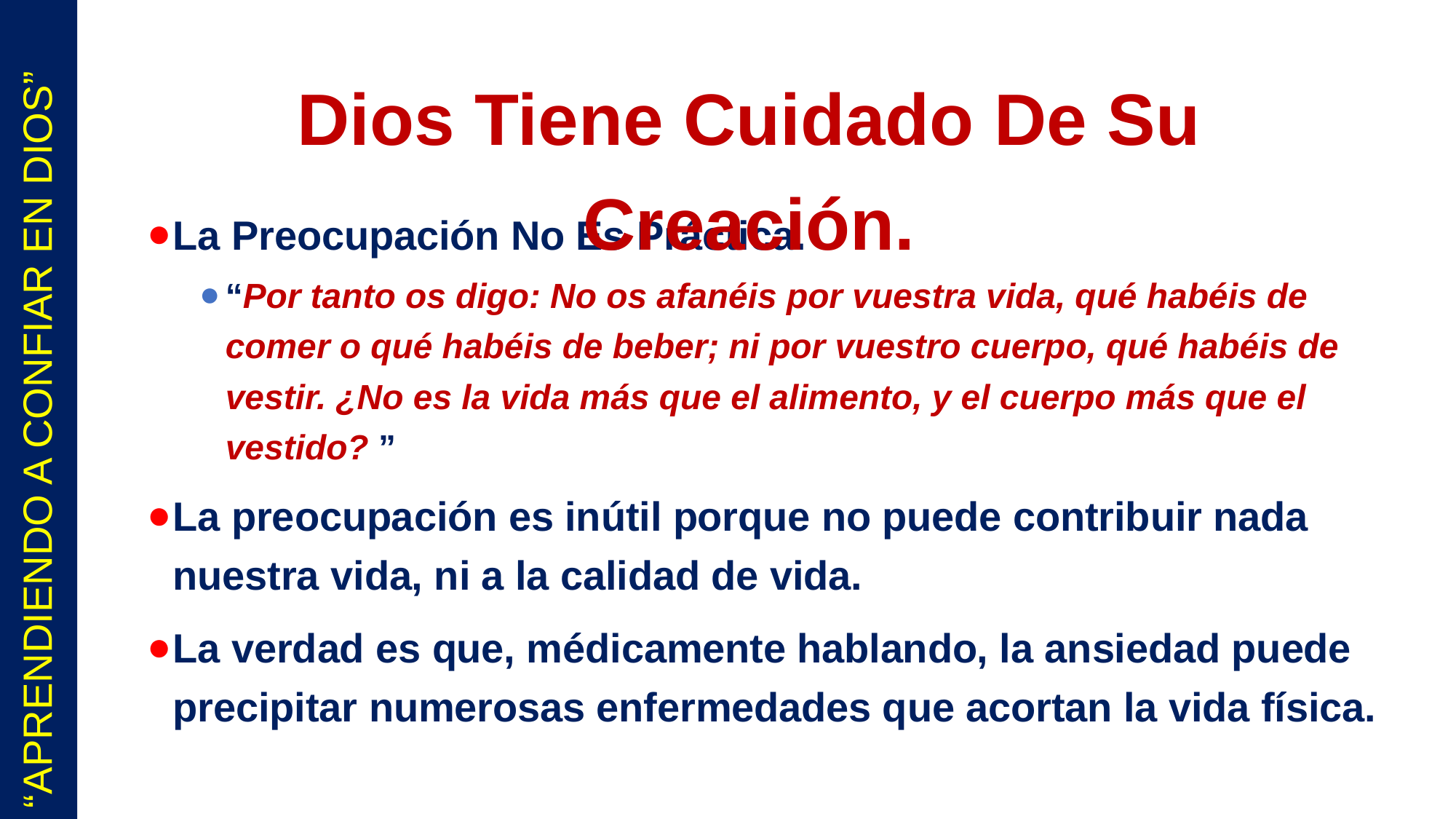

Dios Tiene Cuidado De Su Creación.
La Preocupación No Es Práctica.
“Por tanto os digo: No os afanéis por vuestra vida, qué habéis de comer o qué habéis de beber; ni por vuestro cuerpo, qué habéis de vestir. ¿No es la vida más que el alimento, y el cuerpo más que el vestido? ”
La preocupación es inútil porque no puede contribuir nada nuestra vida, ni a la calidad de vida.
La verdad es que, médicamente hablando, la ansiedad puede precipitar numerosas enfermedades que acortan la vida física.
# “APRENDIENDO A CONFIAR EN DIOS”